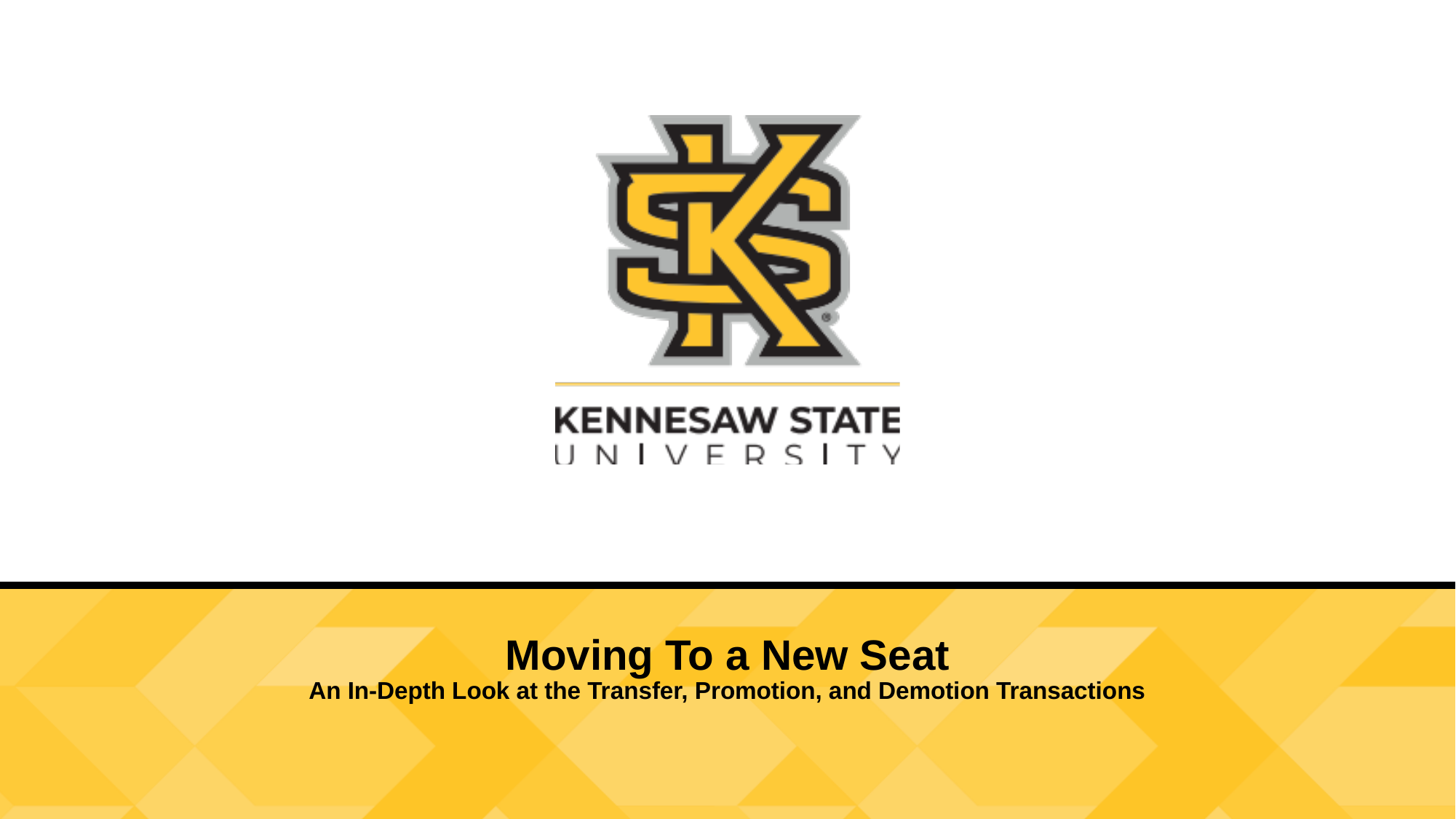

Moving To a New Seat

An In-Depth Look at the Transfer, Promotion, and Demotion Transactions